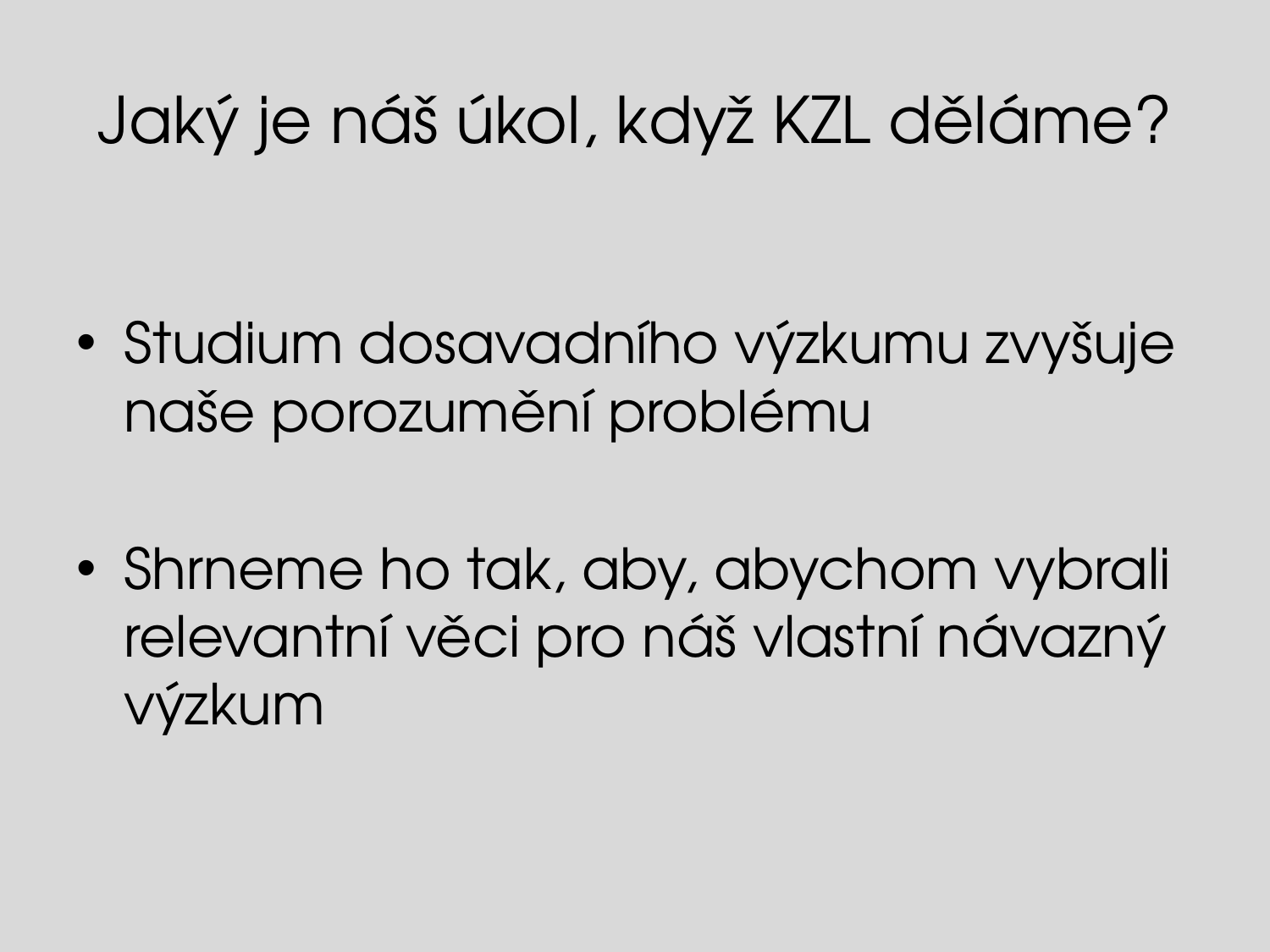

# Jaký je náš úkol, když KZL děláme?

Studium dosavadního výzkumu zvyšuje naše porozumění problému

Shrneme ho tak, aby, abychom vybrali relevantní věci pro náš vlastní návazný výzkum